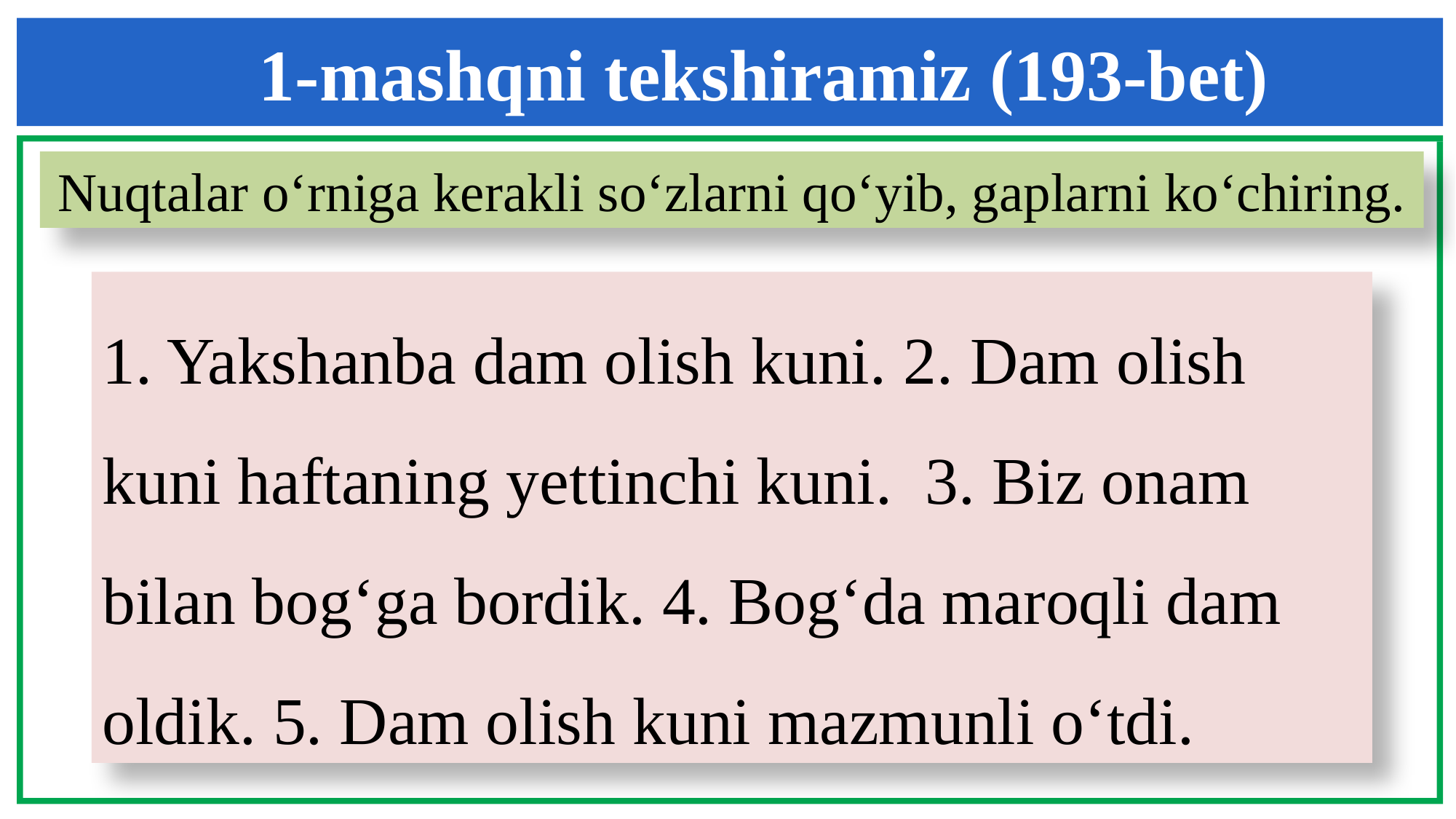

1-mashqni tekshiramiz (193-bet)
Nuqtalar o‘rniga kerakli so‘zlarni qo‘yib, gaplarni ko‘chiring.
1. Yakshanba dam olish kuni. 2. Dam olish
kuni haftaning yettinchi kuni.  3. Biz onam
bilan bog‘ga bordik. 4. Bog‘da maroqli dam
oldik. 5. Dam olish kuni mazmunli o‘tdi.